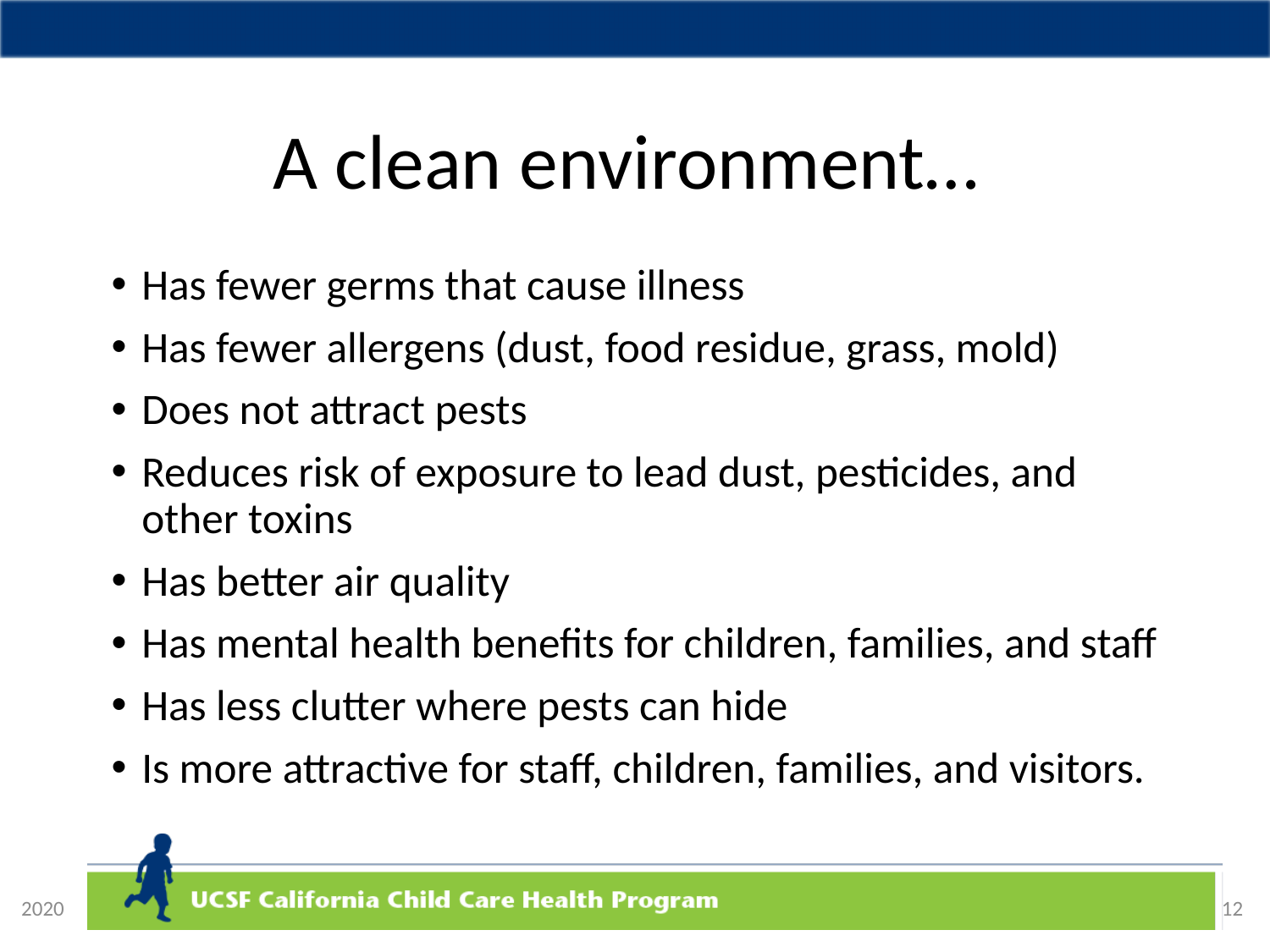

# A clean environment…
Has fewer germs that cause illness
Has fewer allergens (dust, food residue, grass, mold)
Does not attract pests
Reduces risk of exposure to lead dust, pesticides, and other toxins
Has better air quality
Has mental health benefits for children, families, and staff
Has less clutter where pests can hide
Is more attractive for staff, children, families, and visitors.

2020
12